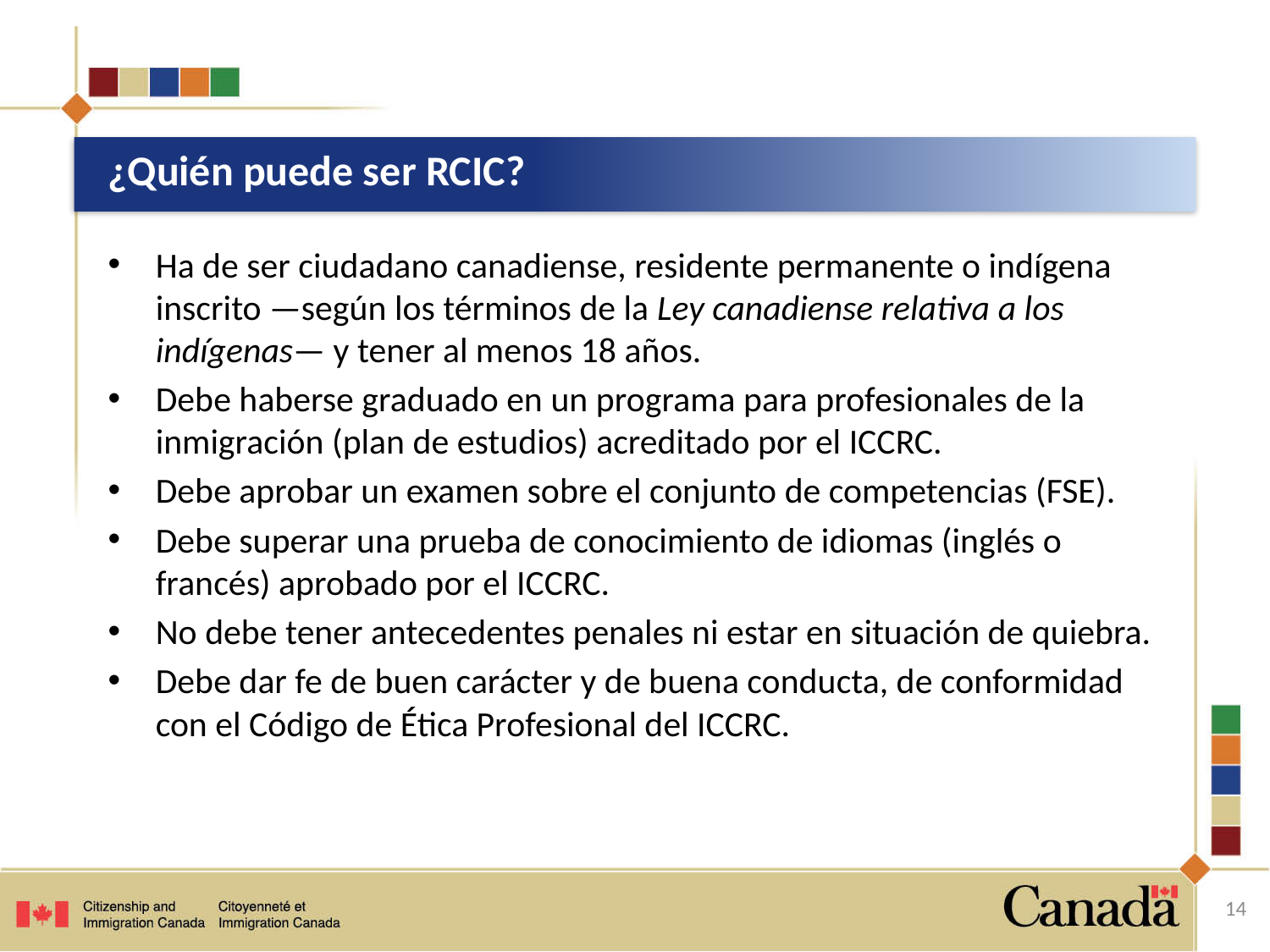

# ¿Quién puede ser RCIC?
Ha de ser ciudadano canadiense, residente permanente o indígena inscrito —según los términos de la Ley canadiense relativa a los indígenas— y tener al menos 18 años.
Debe haberse graduado en un programa para profesionales de la inmigración (plan de estudios) acreditado por el ICCRC.
Debe aprobar un examen sobre el conjunto de competencias (FSE).
Debe superar una prueba de conocimiento de idiomas (inglés o francés) aprobado por el ICCRC.
No debe tener antecedentes penales ni estar en situación de quiebra.
Debe dar fe de buen carácter y de buena conducta, de conformidad con el Código de Ética Profesional del ICCRC.

14